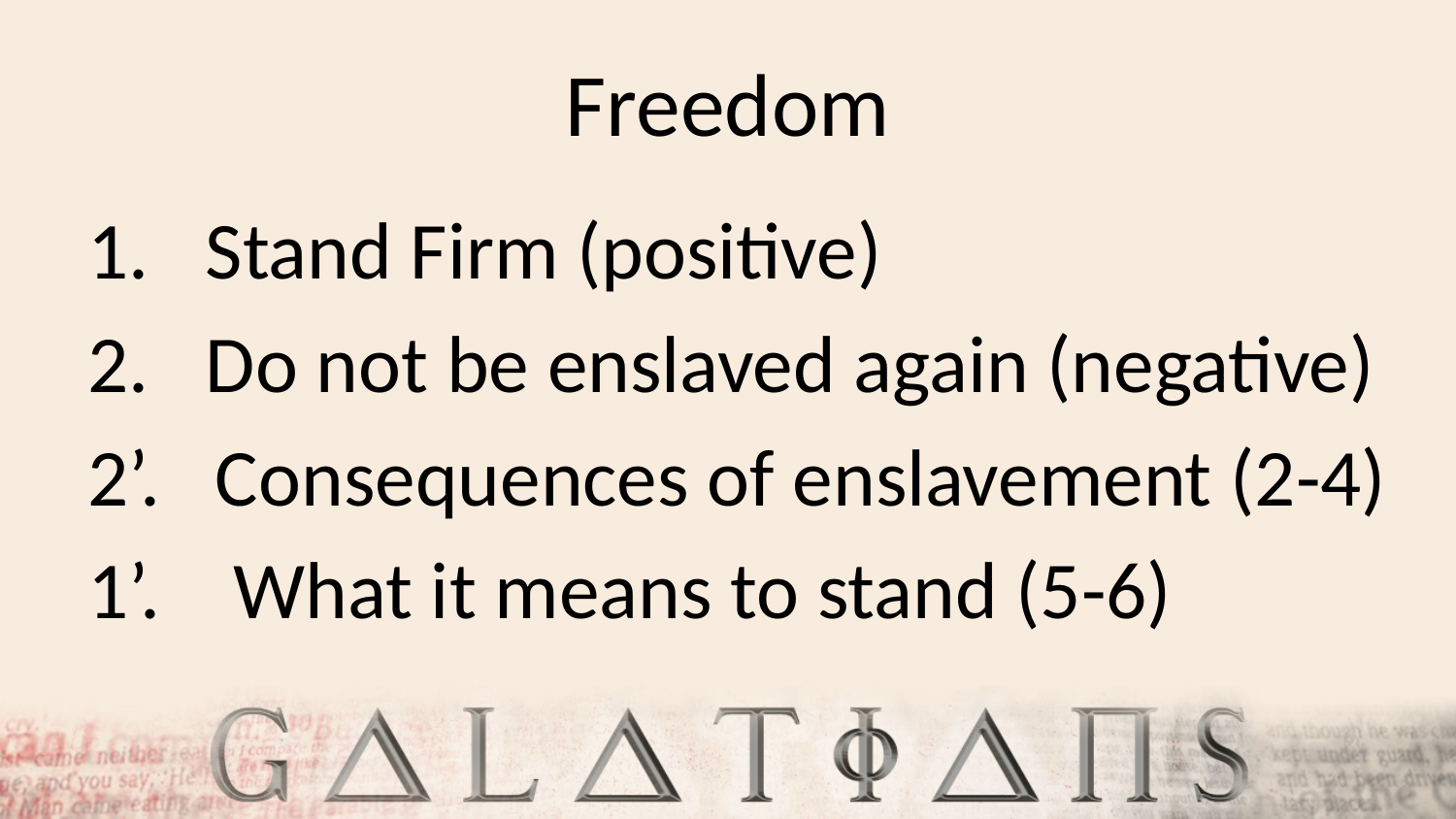

# Freedom
Stand Firm (positive)
Do not be enslaved again (negative)
2’.   Consequences of enslavement (2-4)
1’.    What it means to stand (5-6)